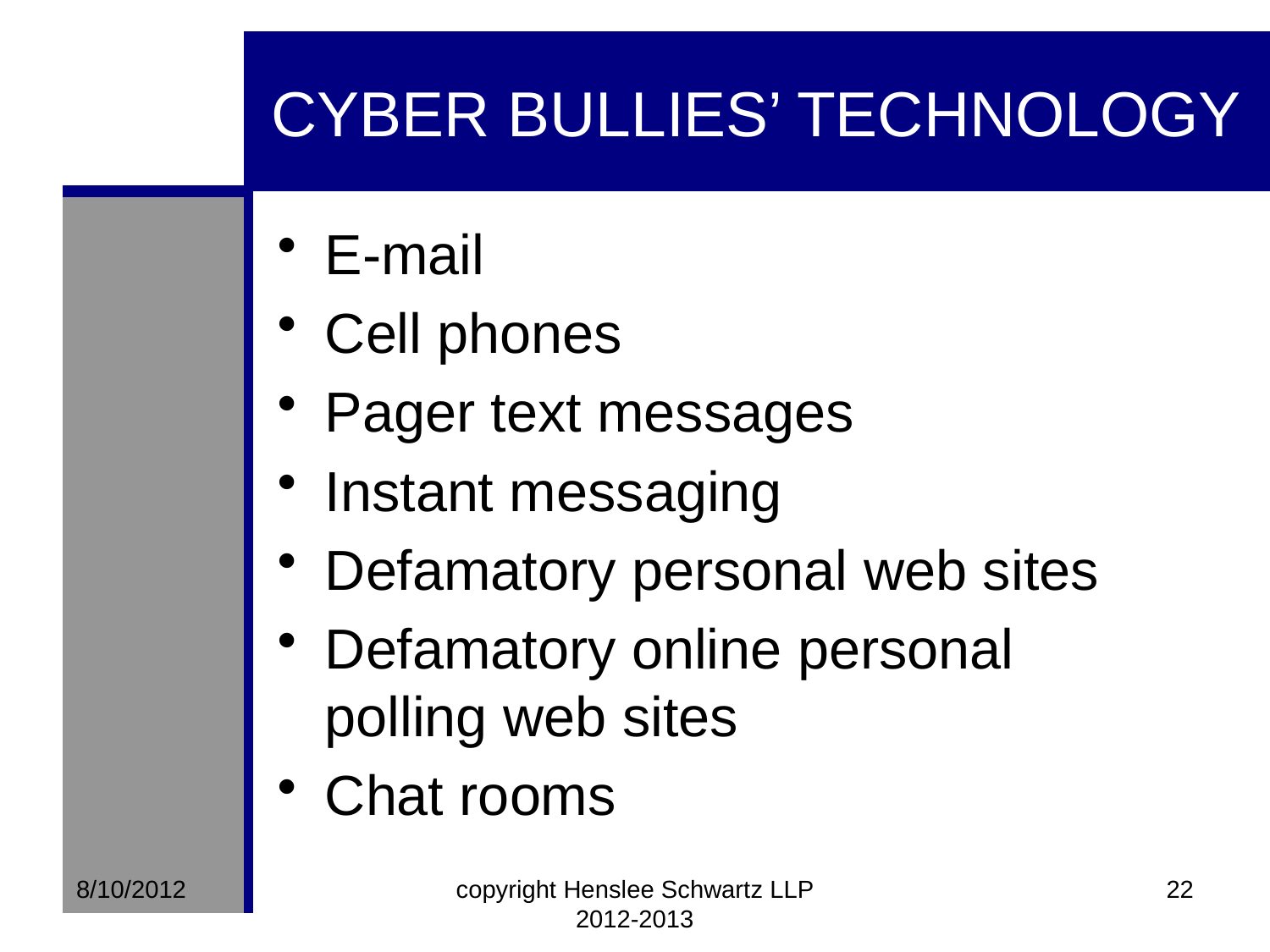

# CYBER BULLIES’ TECHNOLOGY

E-mail
Cell phones
Pager text messages
Instant messaging
Defamatory personal web sites
Defamatory online personal polling web sites
Chat rooms
8/10/2012
copyright Henslee Schwartz LLP 2012-2013
22